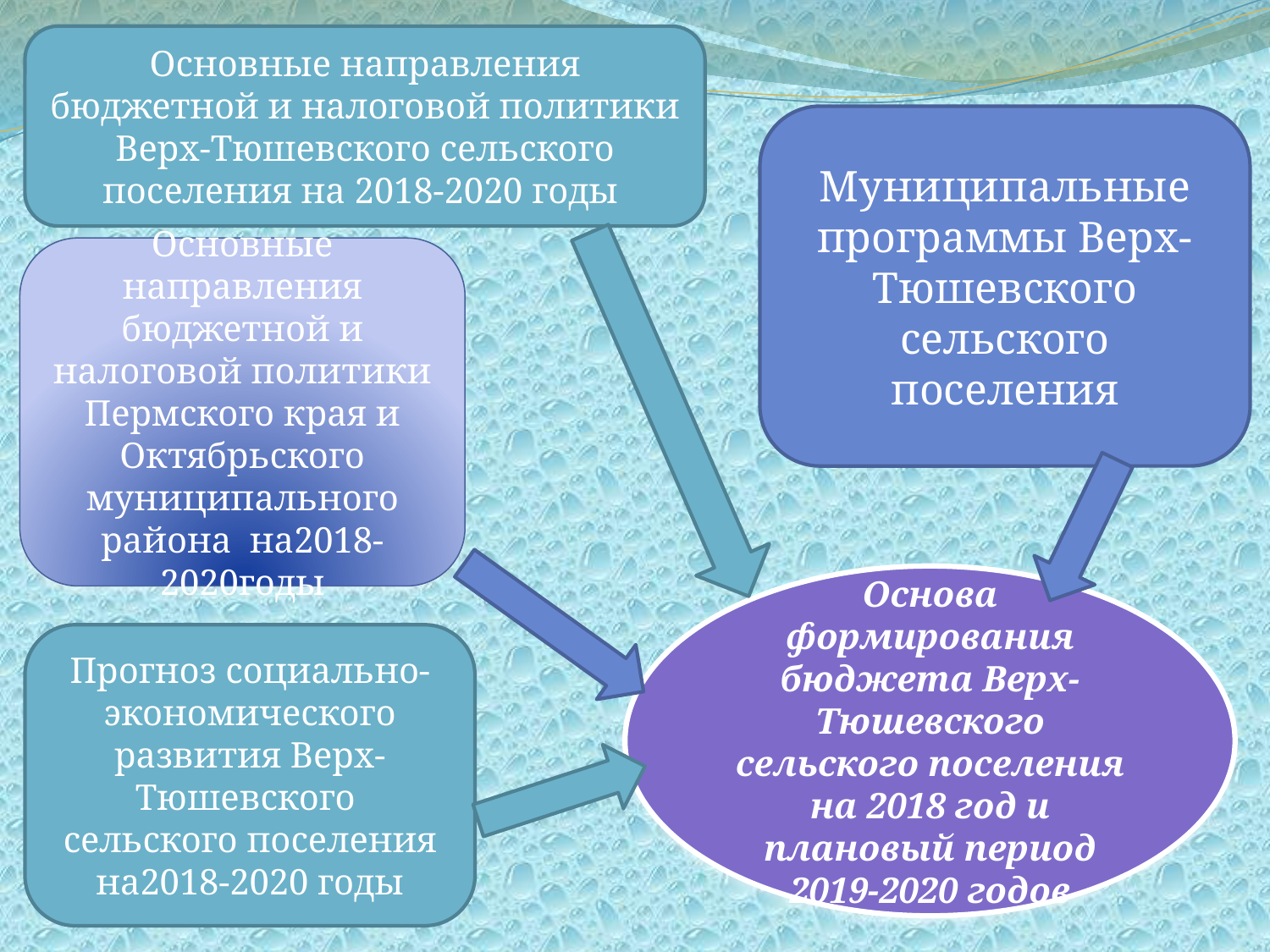

Основные направления бюджетной и налоговой политики Верх-Тюшевского сельского поселения на 2018-2020 годы

#
Муниципальные программы Верх-Тюшевского сельского поселения
Основные направления бюджетной и налоговой политики Пермского края и Октябрьского муниципального района  на2018-2020годы

Основа формирования
бюджета Верх-Тюшевского сельского поселения на 2018 год и плановый период 2019-2020 годов

Прогноз социально-экономического развития Верх-Тюшевского  сельского поселения на2018-2020 годы